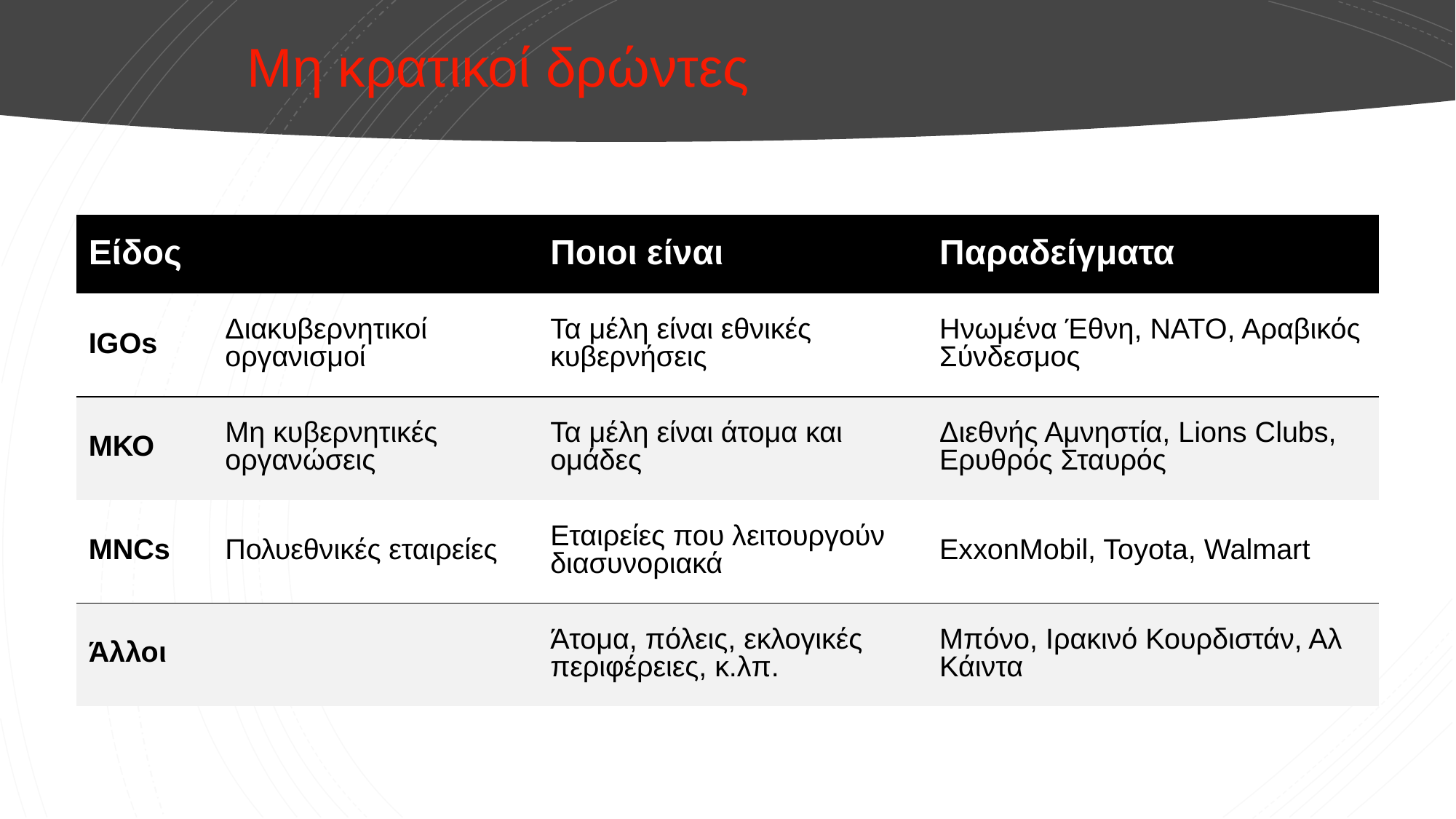

Μη κρατικοί δρώντες
| Είδος |  | Ποιοι είναι | Παραδείγματα |
| --- | --- | --- | --- |
| IGOs | Διακυβερνητικοί οργανισμοί | Τα μέλη είναι εθνικές κυβερνήσεις | Ηνωμένα Έθνη, NATO, Aραβικός Σύνδεσμος |
| ΜΚΟ | Μη κυβερνητικές οργανώσεις | Τα μέλη είναι άτομα και ομάδες | Διεθνής Αμνηστία, Lions Clubs, Ερυθρός Σταυρός |
| MNCs | Πολυεθνικές εταιρείες | Εταιρείες που λειτουργούν διασυνοριακά | ExxonMobil, Toyota, Walmart |
| Άλλοι |  | Άτομα, πόλεις, εκλογικές περιφέρειες, κ.λπ. | Μπόνο, Iρακινό Κουρδιστάν, Αλ Κάιντα |